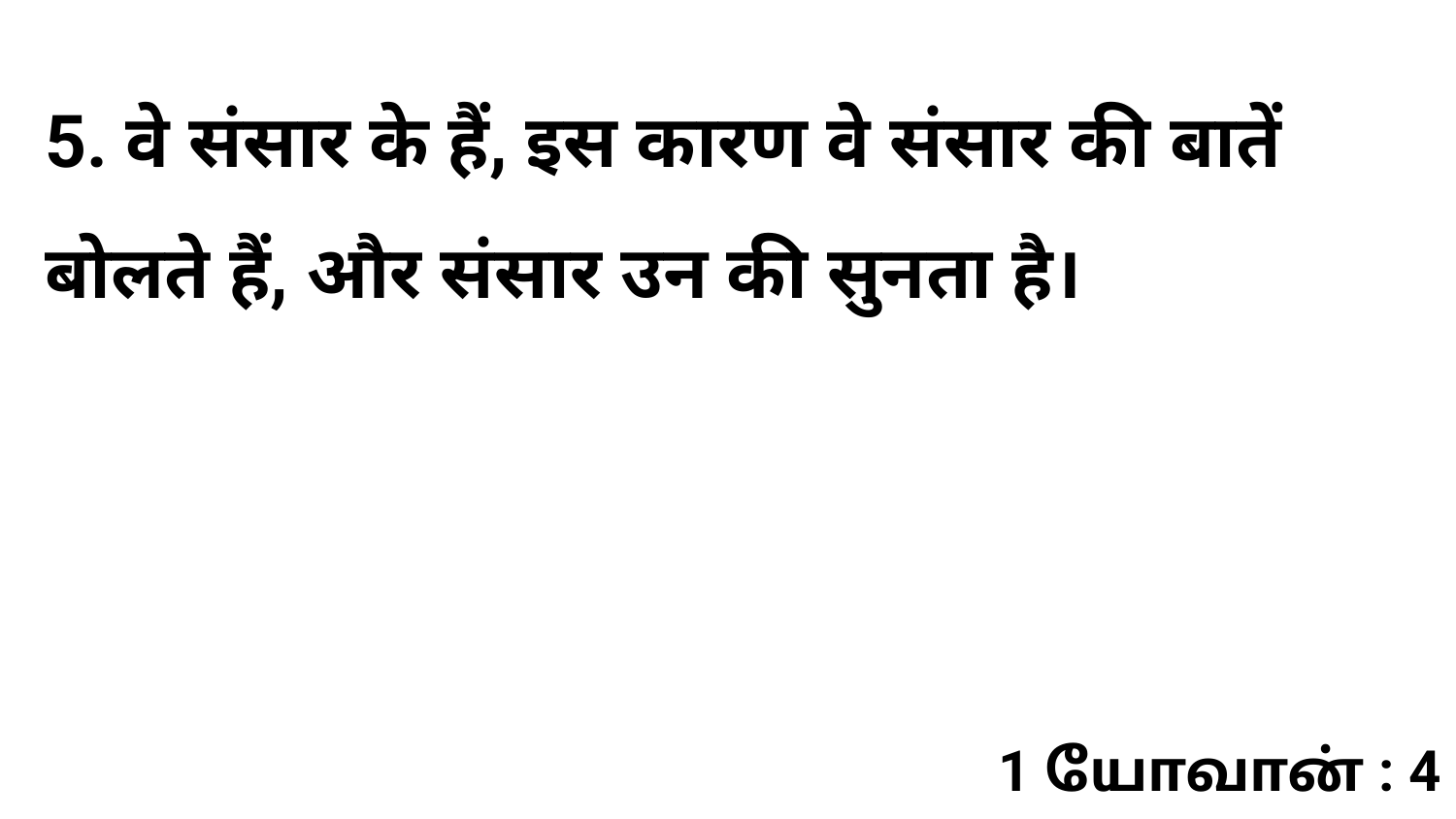

5. वे संसार के हैं, इस कारण वे संसार की बातें बोलते हैं, और संसार उन की सुनता है।
1 யோவான் : 4